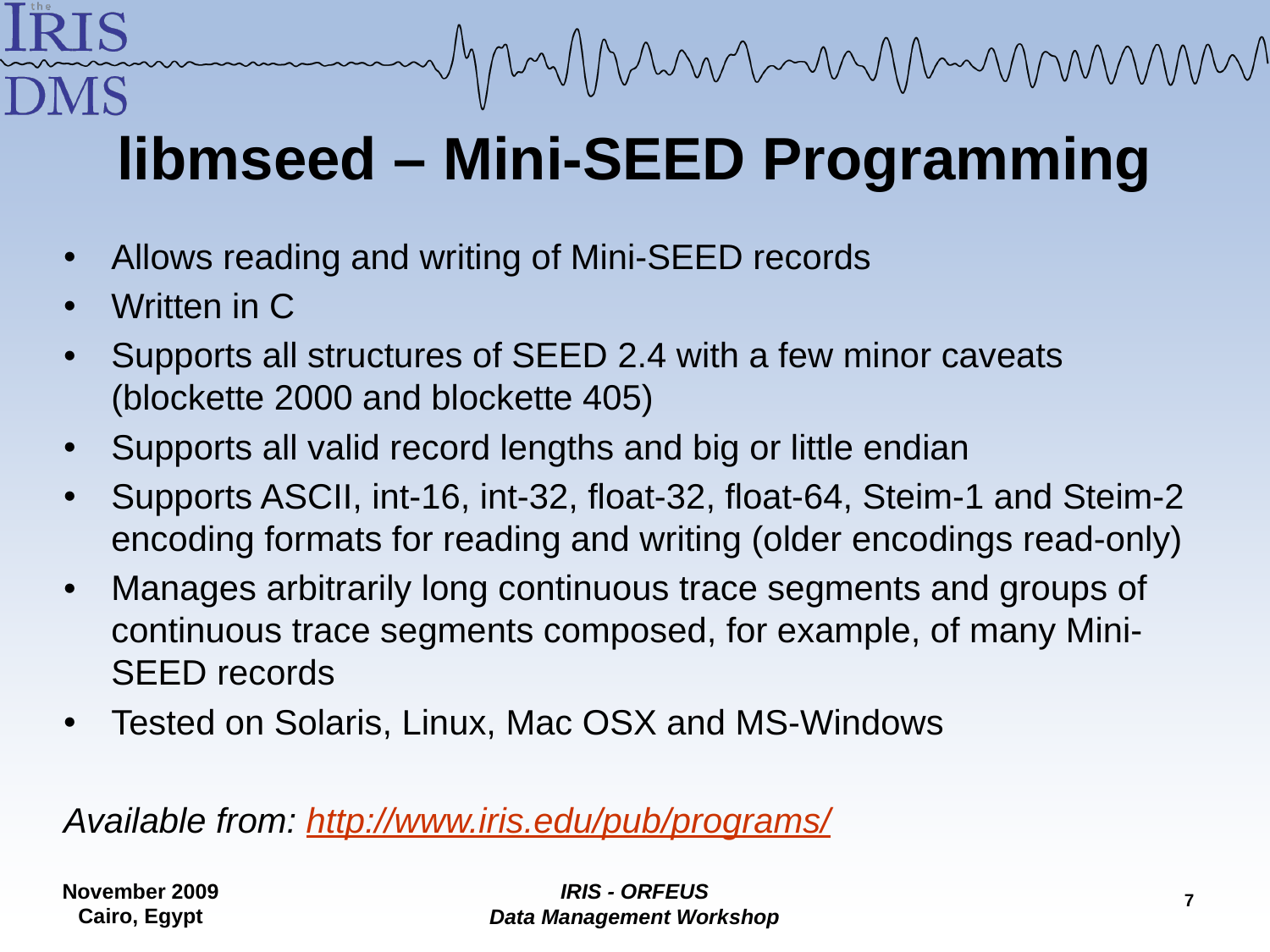

# libmseed – Mini-SEED Programming
Allows reading and writing of Mini-SEED records
Written in C
Supports all structures of SEED 2.4 with a few minor caveats (blockette 2000 and blockette 405)
Supports all valid record lengths and big or little endian
Supports ASCII, int-16, int-32, float-32, float-64, Steim-1 and Steim-2 encoding formats for reading and writing (older encodings read-only)
Manages arbitrarily long continuous trace segments and groups of continuous trace segments composed, for example, of many Mini-SEED records
Tested on Solaris, Linux, Mac OSX and MS-Windows

Available from: http://www.iris.edu/pub/programs/
7